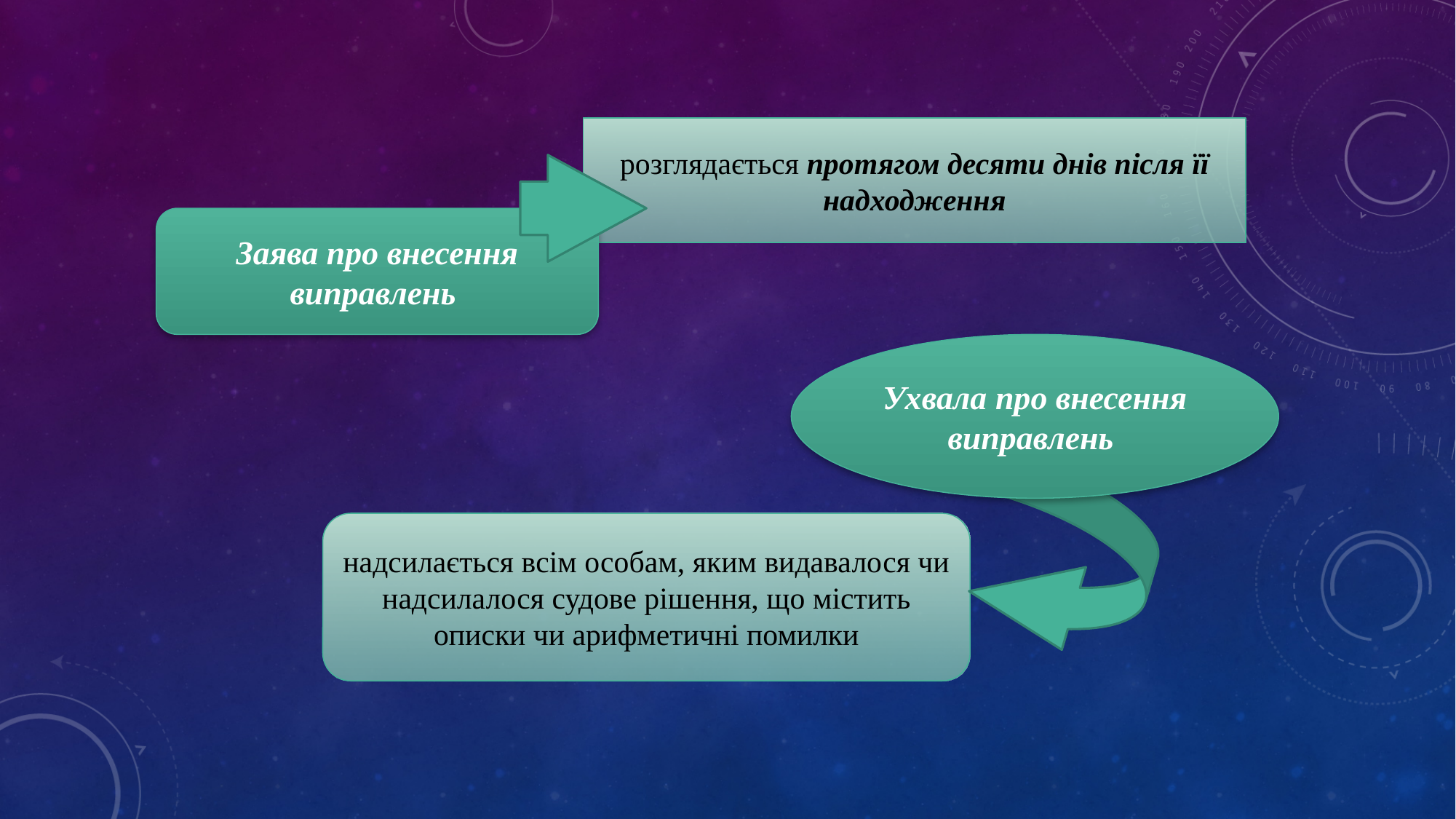

розглядається протягом десяти днів після її надходження

Заява про внесення виправлень
Ухвала про внесення виправлень

надсилається всім особам, яким видавалося чи надсилалося судове рішення, що містить описки чи арифметичні помилки